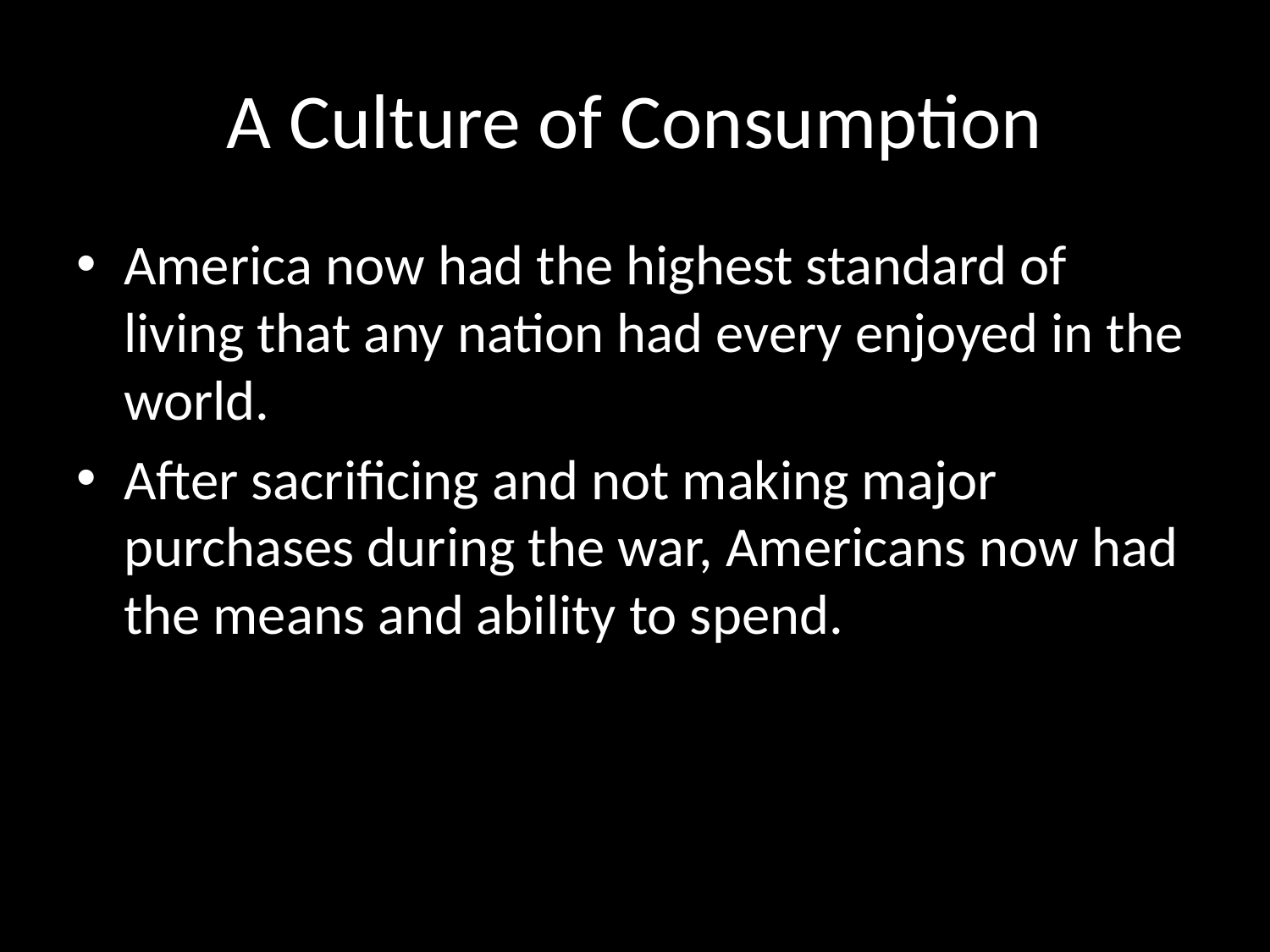

# A Culture of Consumption
America now had the highest standard of living that any nation had every enjoyed in the world.
After sacrificing and not making major purchases during the war, Americans now had the means and ability to spend.